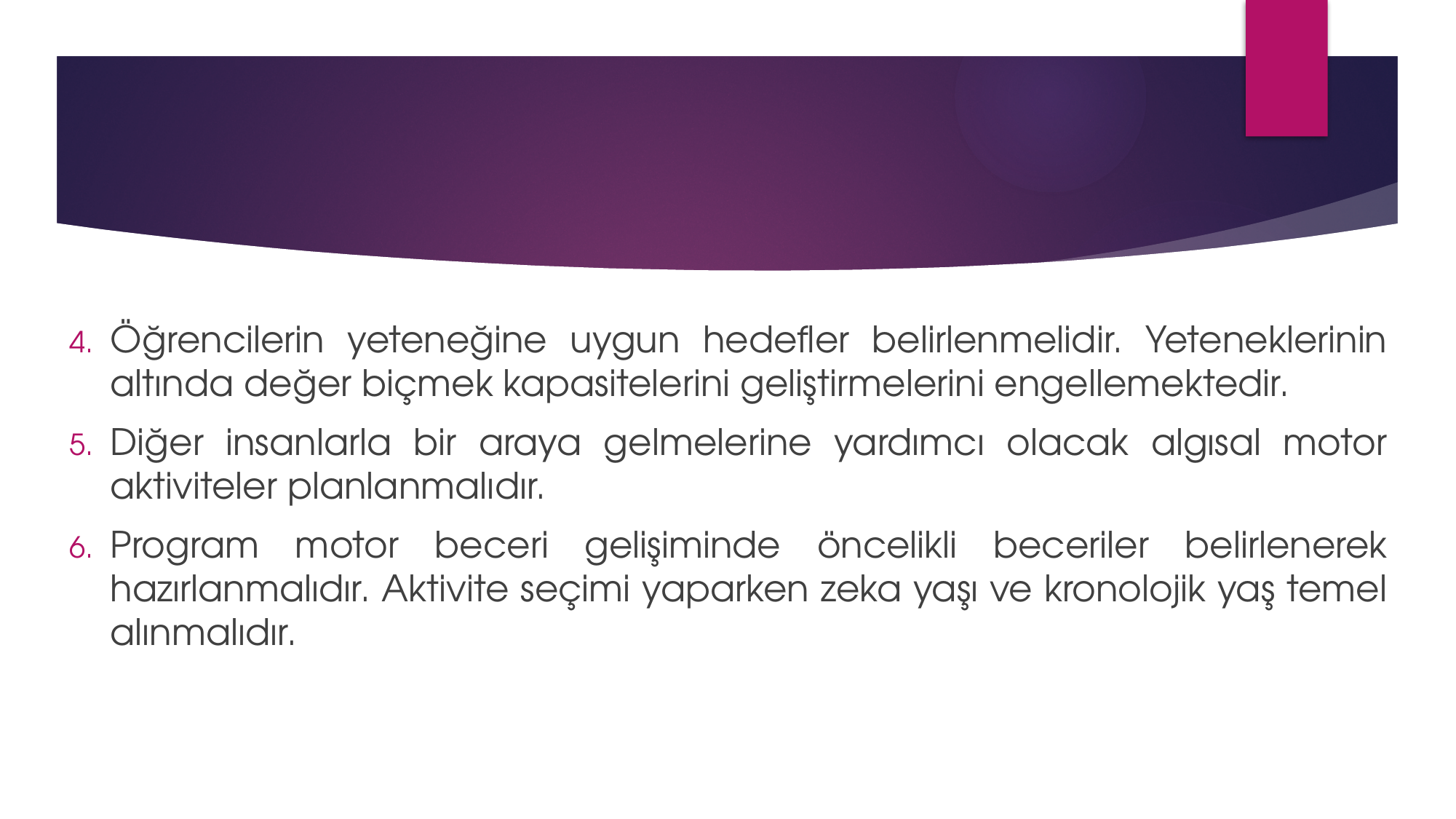

Öğrencilerin yeteneğine uygun hedefler belirlenmelidir. Yeteneklerinin altında değer biçmek kapasitelerini geliştirmelerini engellemektedir.
Diğer insanlarla bir araya gelmelerine yardımcı olacak algısal motor aktiviteler planlanmalıdır.
Program motor beceri gelişiminde öncelikli beceriler belirlenerek hazırlanmalıdır. Aktivite seçimi yaparken zeka yaşı ve kronolojik yaş temel alınmalıdır.